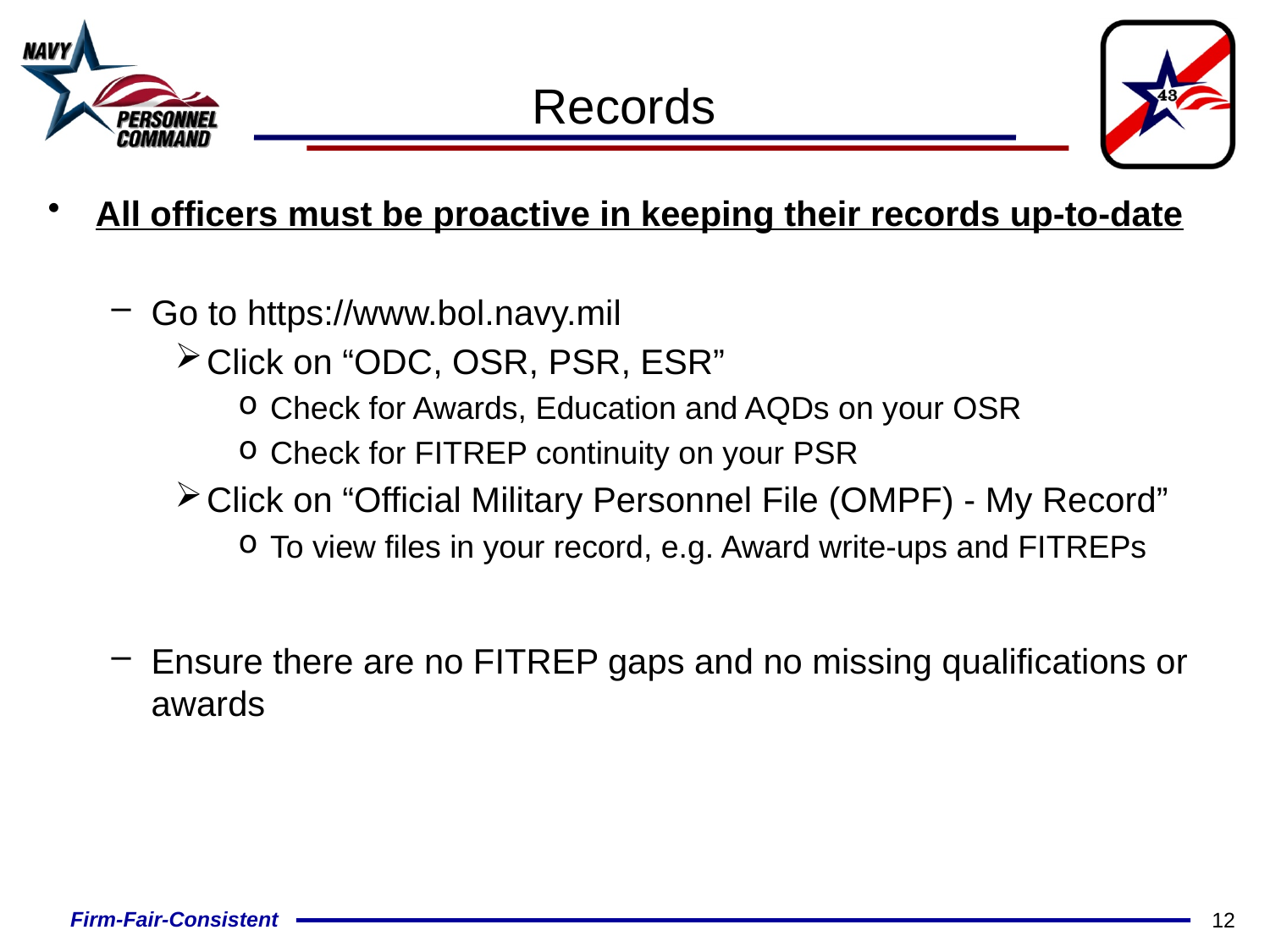

# Records
All officers must be proactive in keeping their records up-to-date

Go to https://www.bol.navy.mil
Click on “ODC, OSR, PSR, ESR”
Check for Awards, Education and AQDs on your OSR
Check for FITREP continuity on your PSR
Click on “Official Military Personnel File (OMPF) - My Record”
To view files in your record, e.g. Award write-ups and FITREPs

Ensure there are no FITREP gaps and no missing qualifications or awards